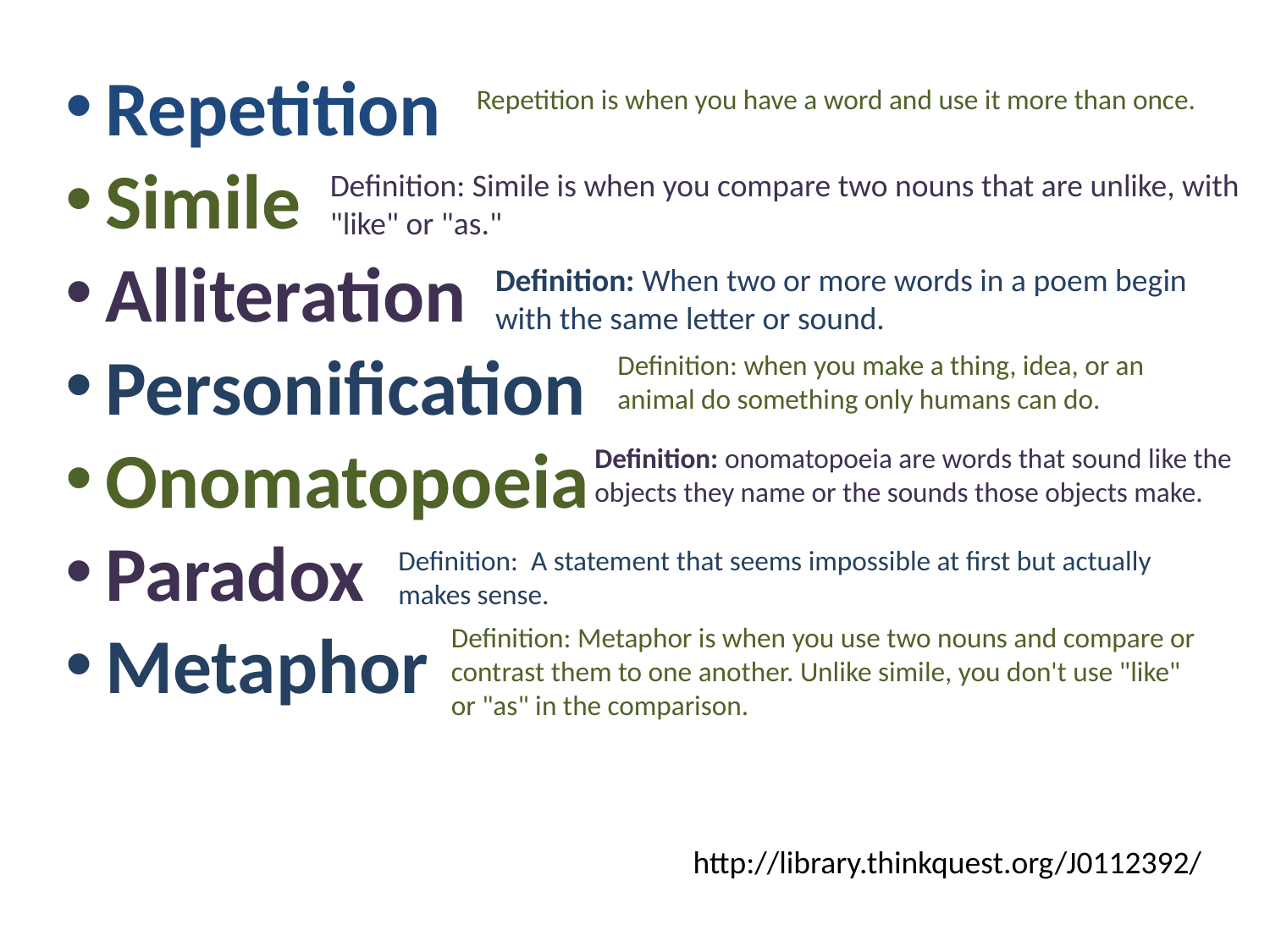

Repetition
Simile
Alliteration
Personification
Onomatopoeia
Paradox
Metaphor

Repetition is when you have a word and use it more than once.
Definition: Simile is when you compare two nouns that are unlike, with "like" or "as."

Definition: When two or more words in a poem begin with the same letter or sound.

Definition: when you make a thing, idea, or an animal do something only humans can do.

Definition: onomatopoeia are words that sound like the objects they name or the sounds those objects make.

Definition:  A statement that seems impossible at first but actually makes sense.

Definition: Metaphor is when you use two nouns and compare or contrast them to one another. Unlike simile, you don't use "like" or "as" in the comparison.

http://library.thinkquest.org/J0112392/